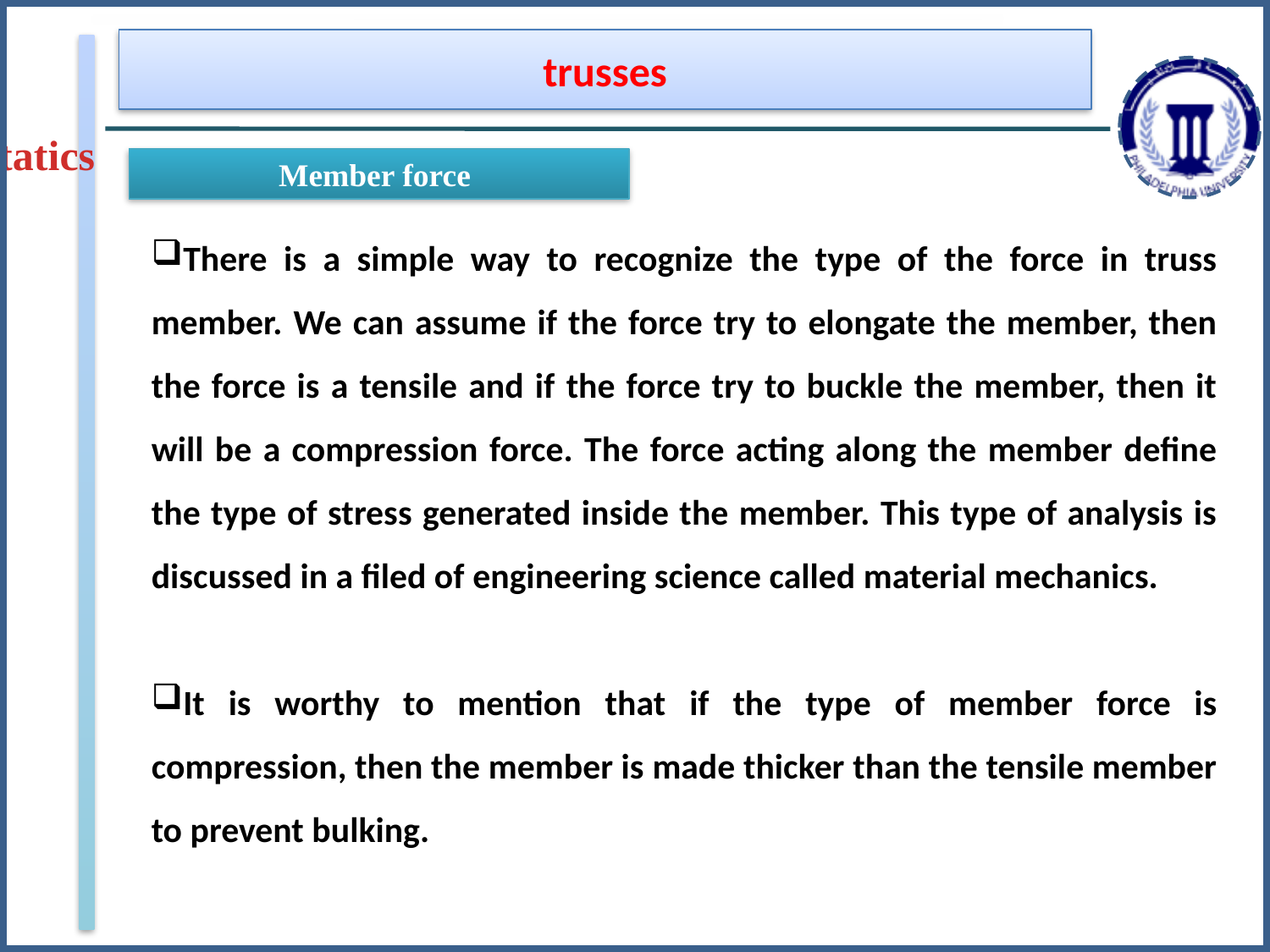

trusses

Statics
Member force
There is a simple way to recognize the type of the force in truss member. We can assume if the force try to elongate the member, then the force is a tensile and if the force try to buckle the member, then it will be a compression force. The force acting along the member define the type of stress generated inside the member. This type of analysis is discussed in a filed of engineering science called material mechanics.

It is worthy to mention that if the type of member force is compression, then the member is made thicker than the tensile member to prevent bulking.